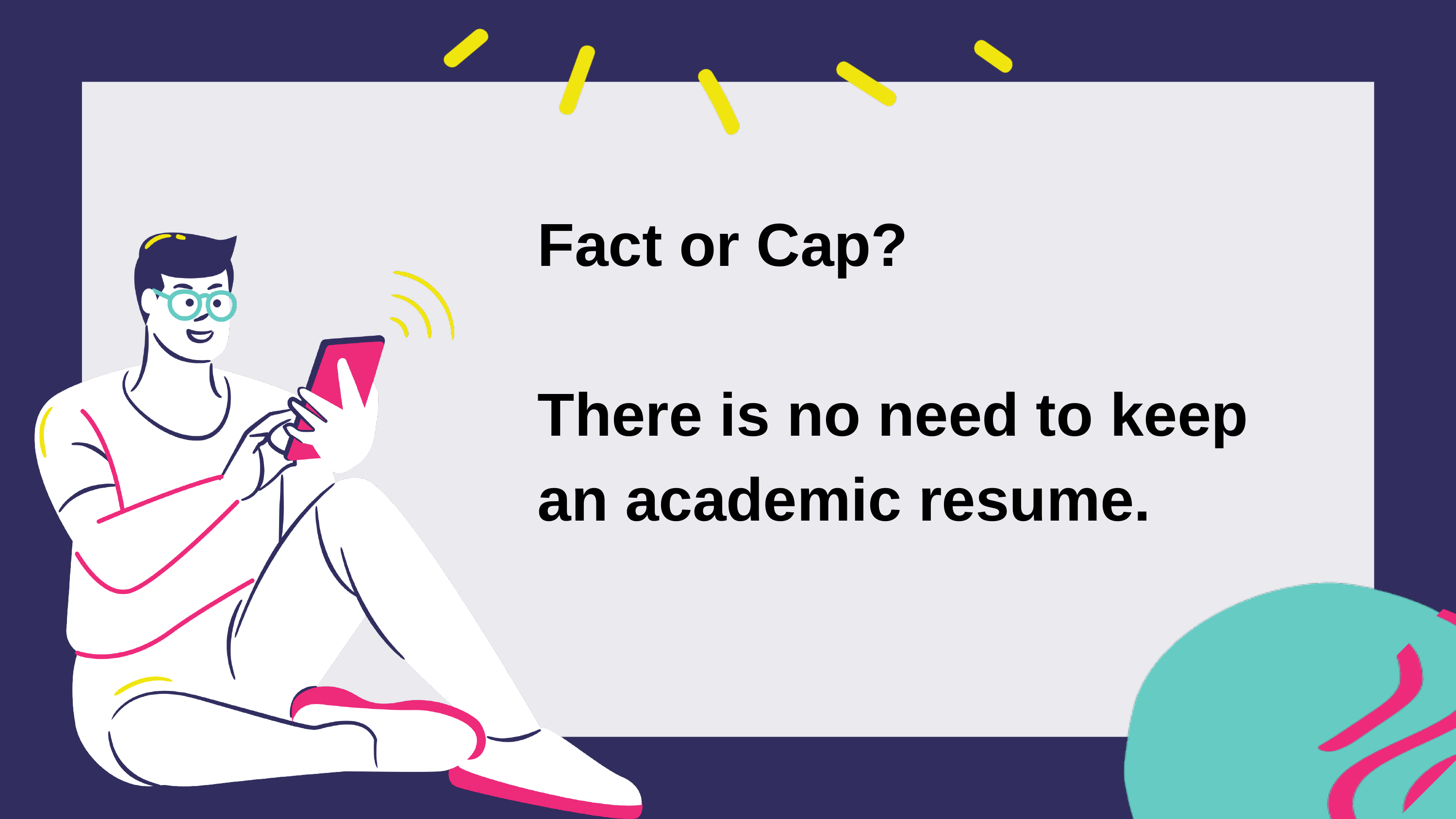

Fact or Cap?

There is no need to keep an academic resume.